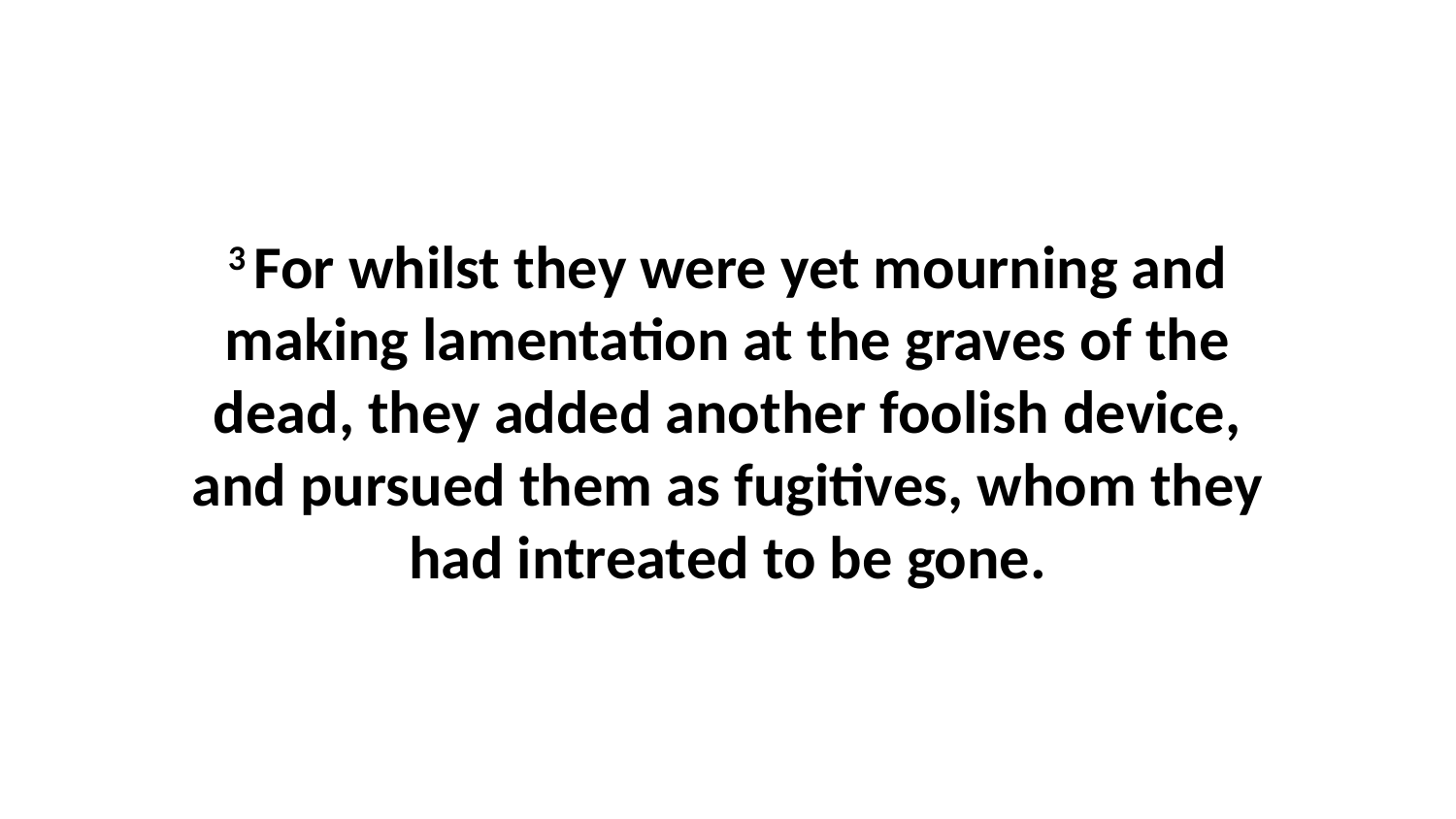

3 For whilst they were yet mourning and making lamentation at the graves of the dead, they added another foolish device, and pursued them as fugitives, whom they had intreated to be gone.